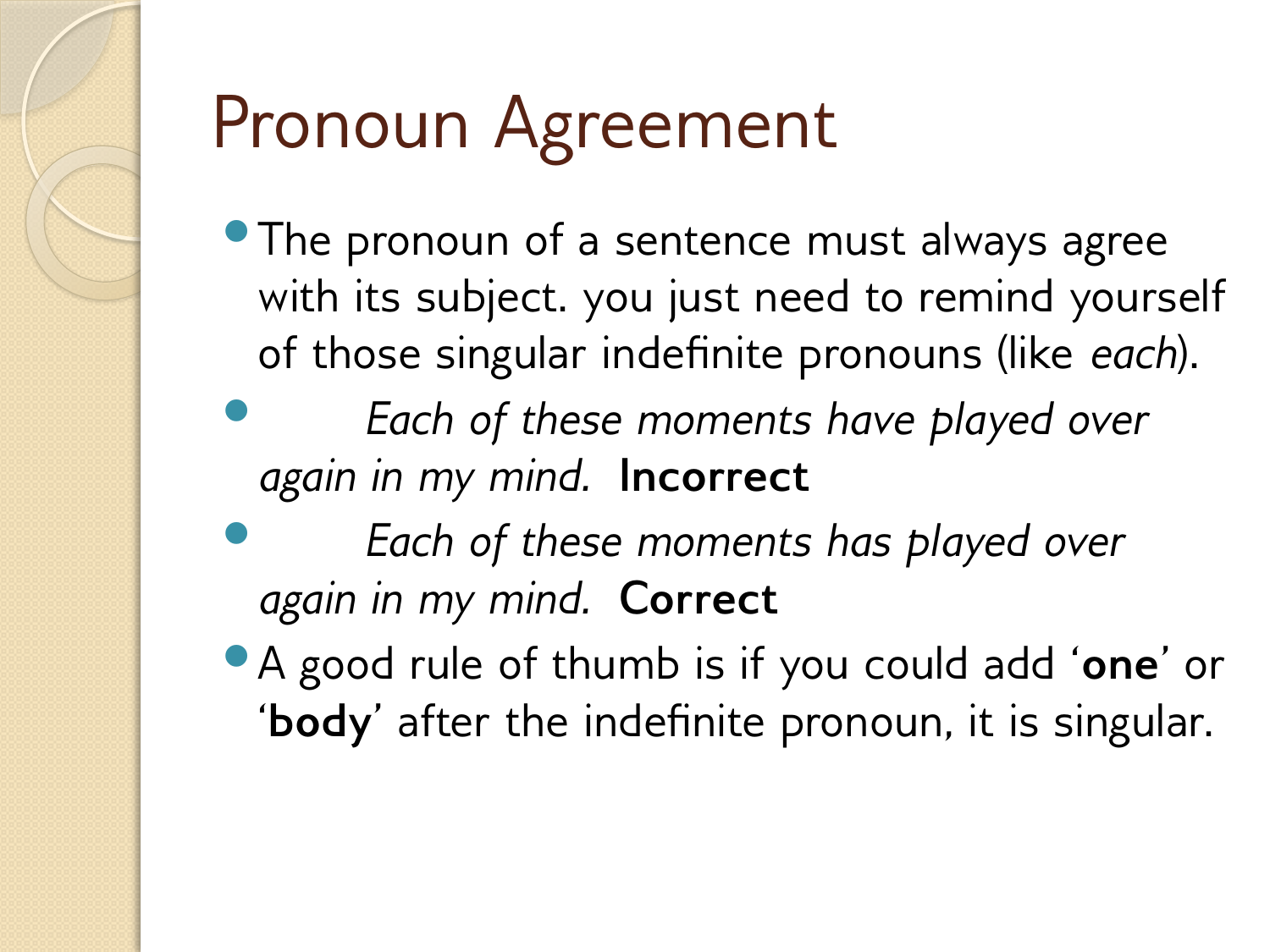

# Pronoun Agreement
The pronoun of a sentence must always agree with its subject. you just need to remind yourself of those singular indefinite pronouns (like each).
	Each of these moments have played over again in my mind.  Incorrect
	Each of these moments has played over again in my mind.  Correct
A good rule of thumb is if you could add ‘one’ or ‘body’ after the indefinite pronoun, it is singular.